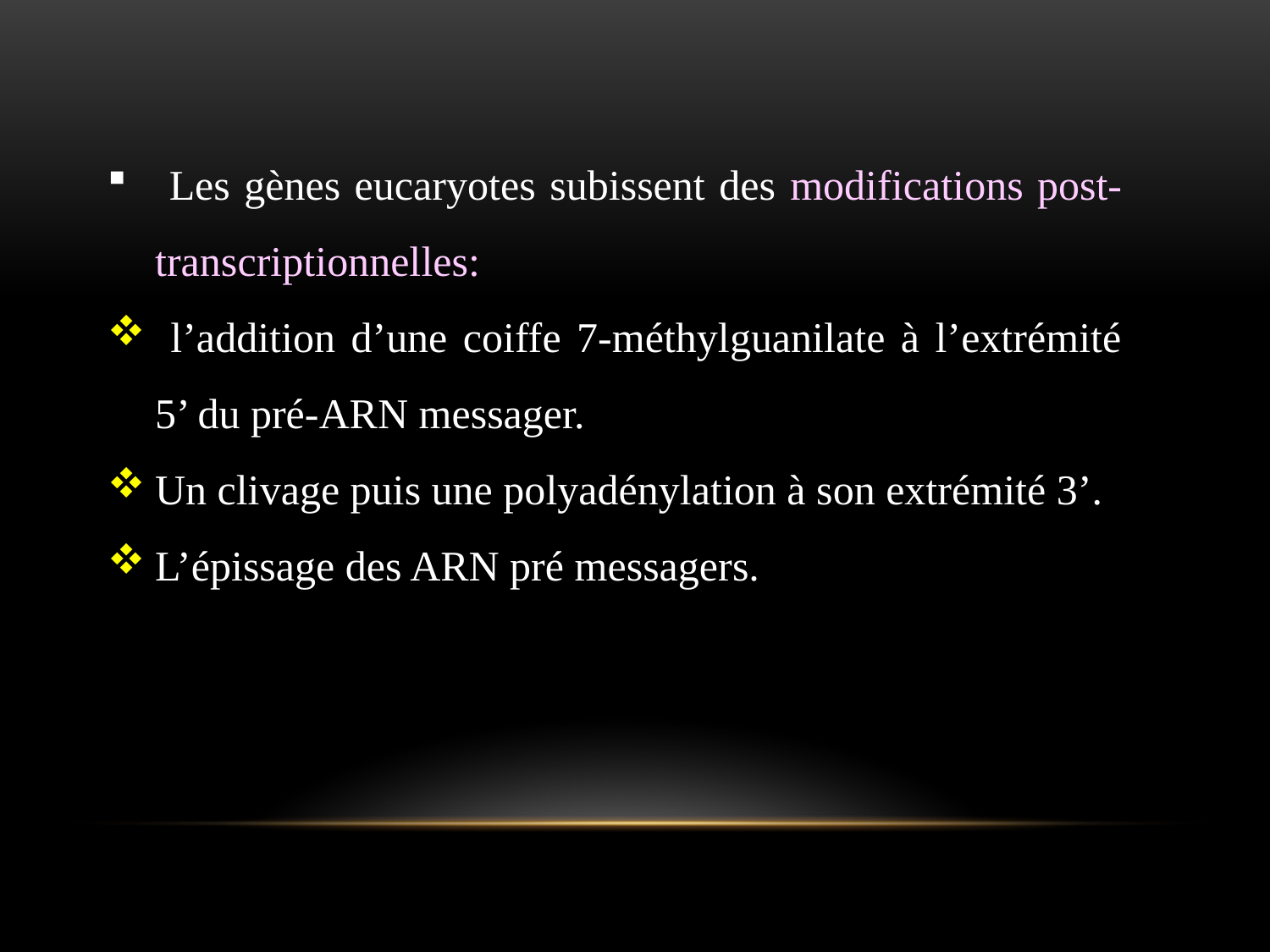

Les gènes eucaryotes subissent des modifications post-transcriptionnelles:
 l’addition d’une coiffe 7-méthylguanilate à l’extrémité 5’ du pré-ARN messager.
Un clivage puis une polyadénylation à son extrémité 3’.
L’épissage des ARN pré messagers.